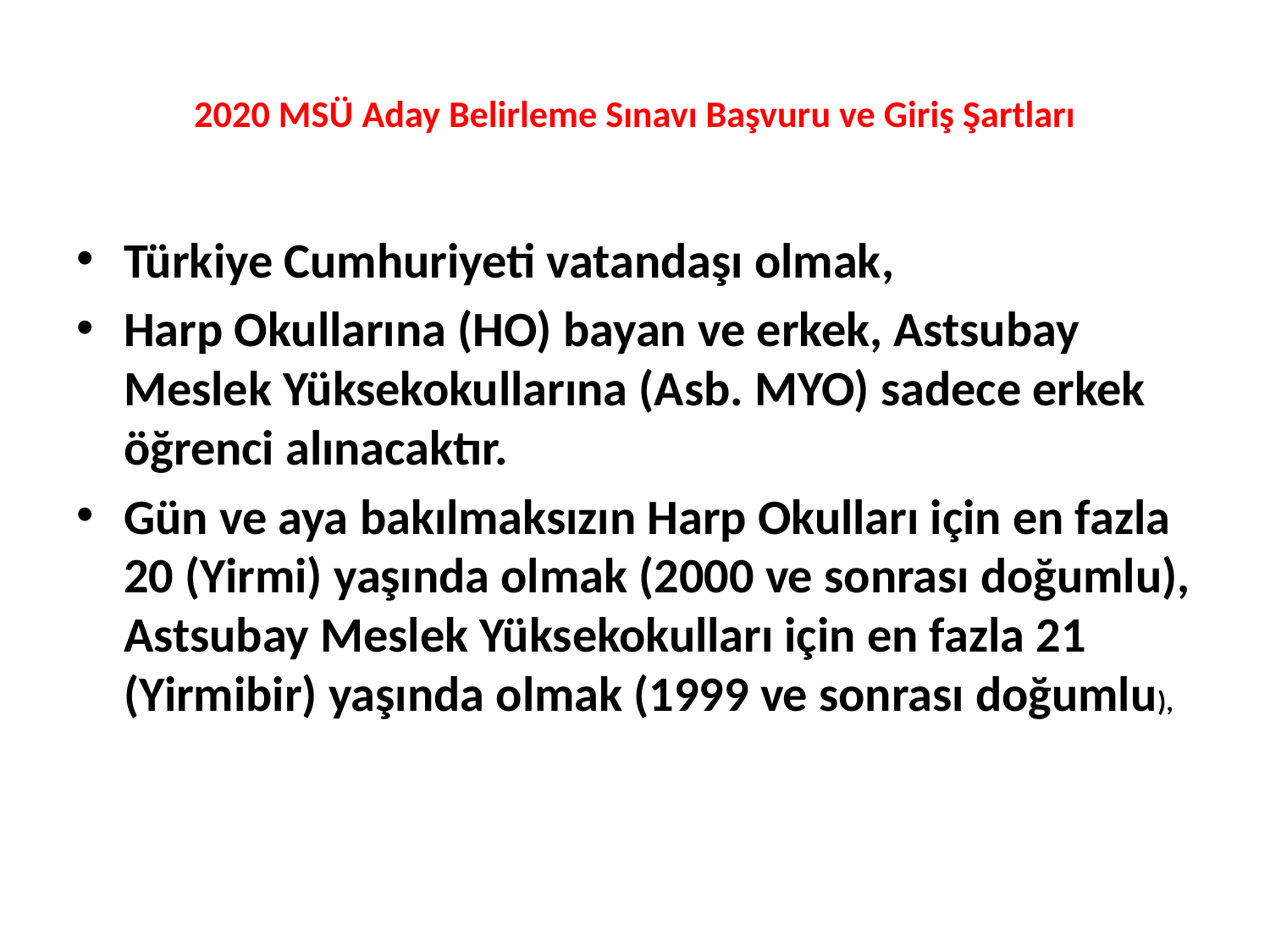

# 2020 MSÜ Aday Belirleme Sınavı Başvuru ve Giriş Şartları
Türkiye Cumhuriyeti vatandaşı olmak,
Harp Okullarına (HO) bayan ve erkek, Astsubay Meslek Yüksekokullarına (Asb. MYO) sadece erkek öğrenci alınacaktır.
Gün ve aya bakılmaksızın Harp Okulları için en fazla 20 (Yirmi) yaşında olmak (2000 ve sonrası doğumlu), Astsubay Meslek Yüksekokulları için en fazla 21 (Yirmibir) yaşında olmak (1999 ve sonrası doğumlu),